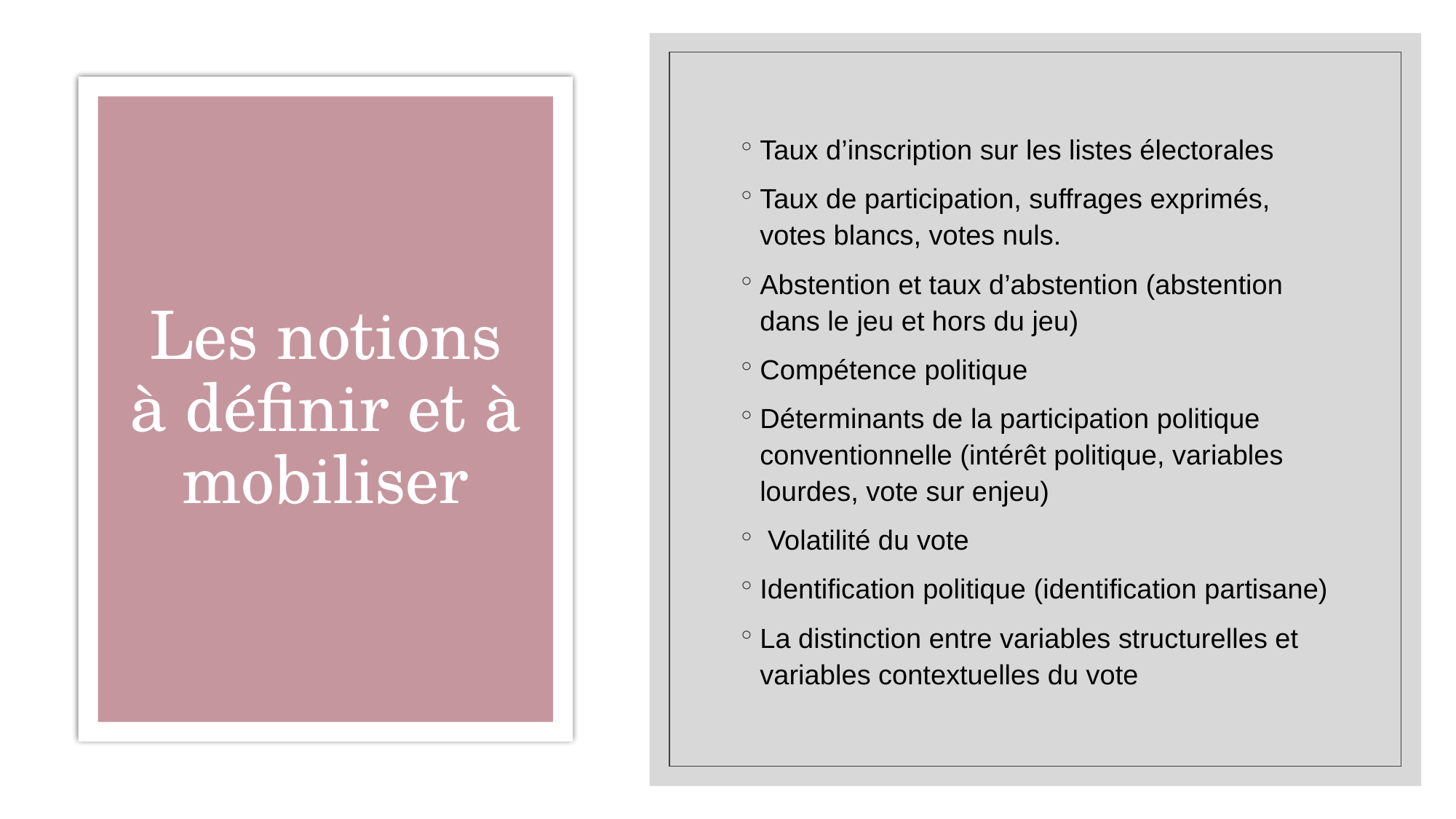

Taux d’inscription sur les listes électorales
Taux de participation, suffrages exprimés, votes blancs, votes nuls.
Abstention et taux d’abstention (abstention dans le jeu et hors du jeu)
Compétence politique
Déterminants de la participation politique conventionnelle (intérêt politique, variables lourdes, vote sur enjeu)
 Volatilité du vote
Identification politique (identification partisane)
La distinction entre variables structurelles et variables contextuelles du vote
# Les notions à définir et à mobiliser